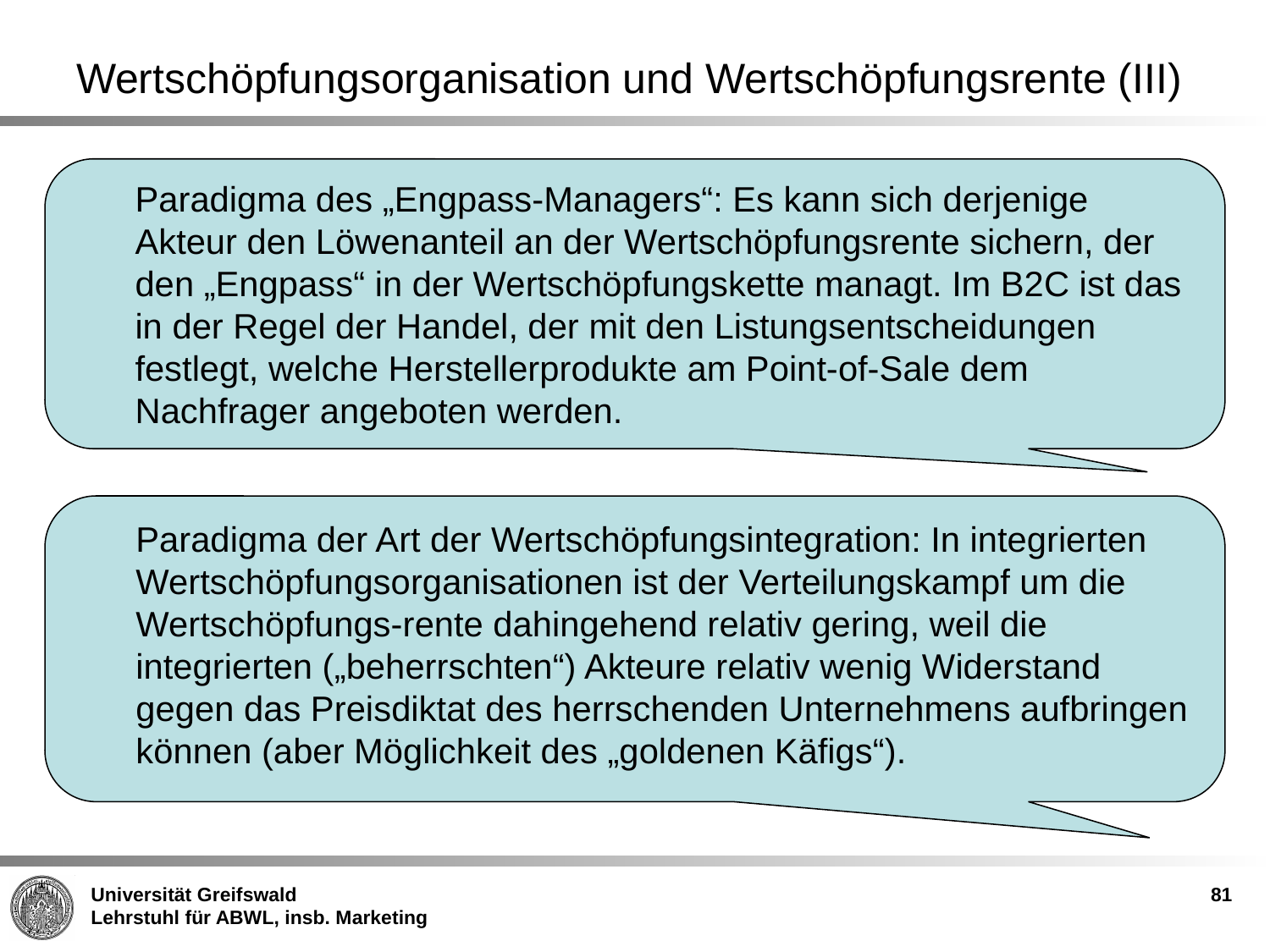

# Wertschöpfungsorganisation und Wertschöpfungsrente (III)
Paradigma des „Engpass-Managers“: Es kann sich derjenige Akteur den Löwenanteil an der Wertschöpfungsrente sichern, der den „Engpass“ in der Wertschöpfungskette managt. Im B2C ist das in der Regel der Handel, der mit den Listungsentscheidungen festlegt, welche Herstellerprodukte am Point-of-Sale dem Nachfrager angeboten werden.
Paradigma der Art der Wertschöpfungsintegration: In integrierten Wertschöpfungsorganisationen ist der Verteilungskampf um die Wertschöpfungs-rente dahingehend relativ gering, weil die integrierten („beherrschten“) Akteure relativ wenig Widerstand gegen das Preisdiktat des herrschenden Unternehmens aufbringen können (aber Möglichkeit des „goldenen Käfigs“).
81